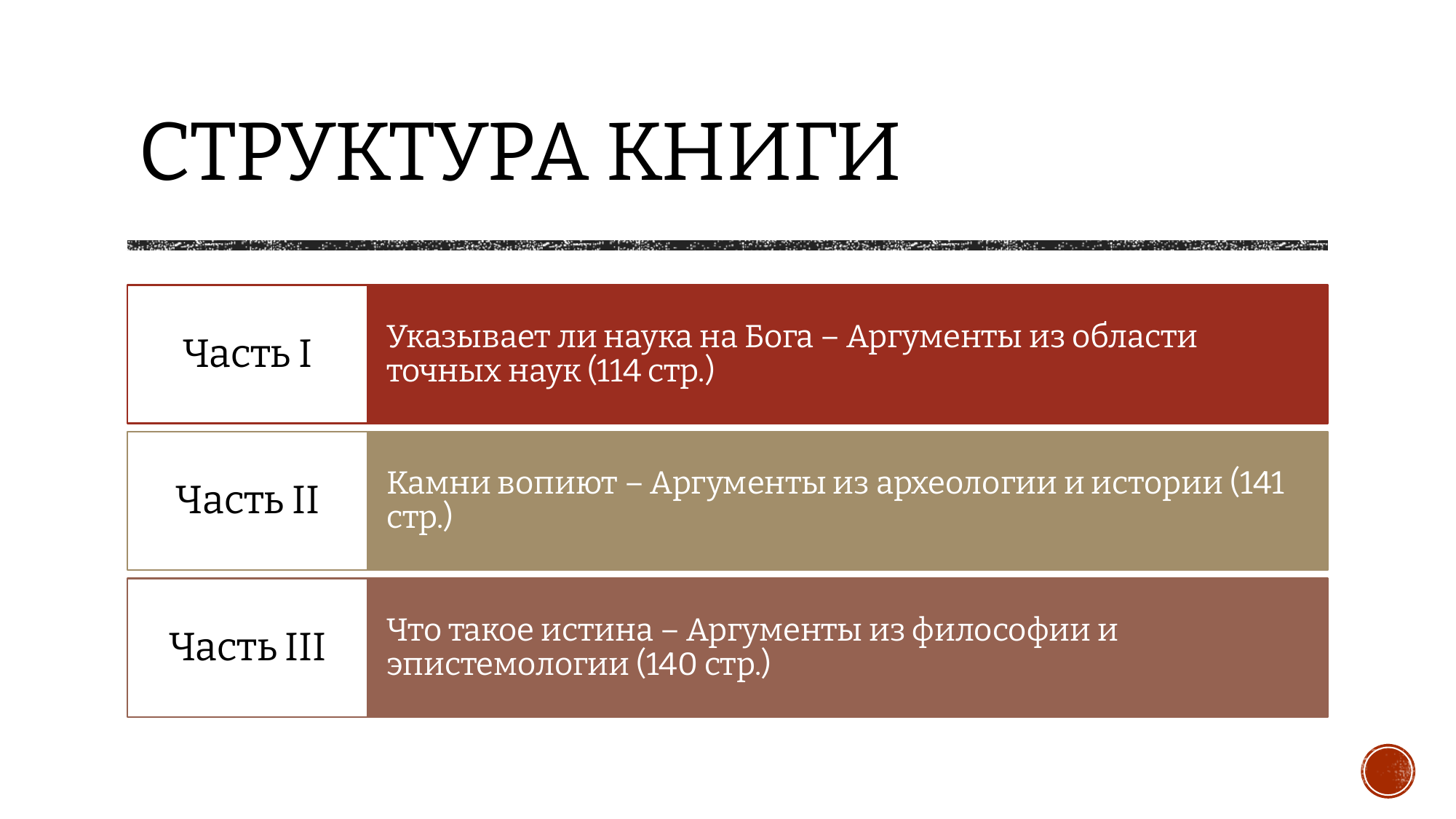

# СТРУКТУРА КНИГИ

Указывает ли наука на Бога – Аргументы из области точных наук (114 стр.)
Часть I
Камни вопиют – Аргументы из археологии и истории (141 стр.)
Часть II
Что такое истина – Аргументы из философии и эпистемологии (140 стр.)
Часть III